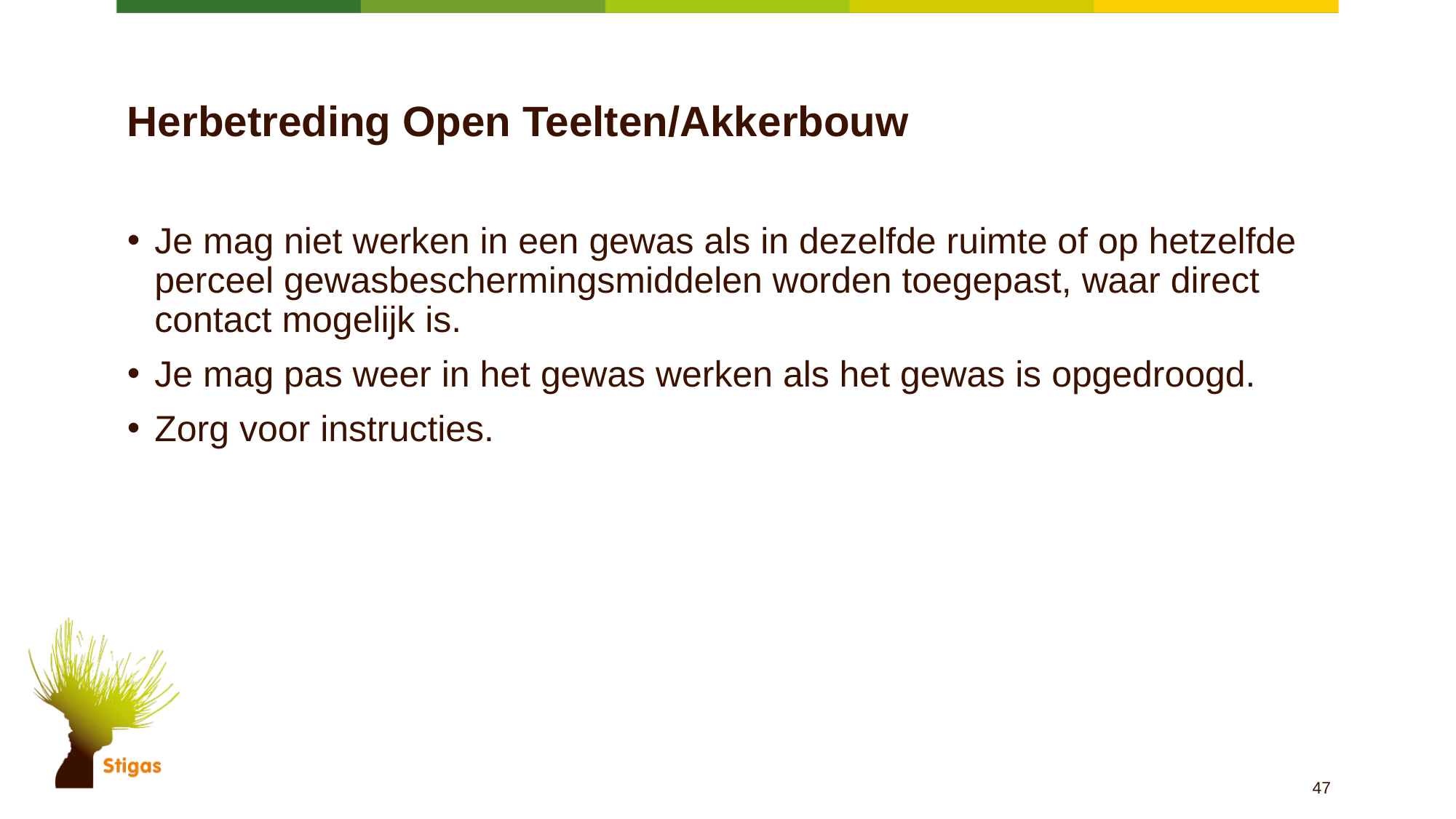

# Herbetreding Open Teelten/Akkerbouw
Je mag niet werken in een gewas als in dezelfde ruimte of op hetzelfde perceel gewasbeschermingsmiddelen worden toegepast, waar direct contact mogelijk is.
Je mag pas weer in het gewas werken als het gewas is opgedroogd.
Zorg voor instructies.